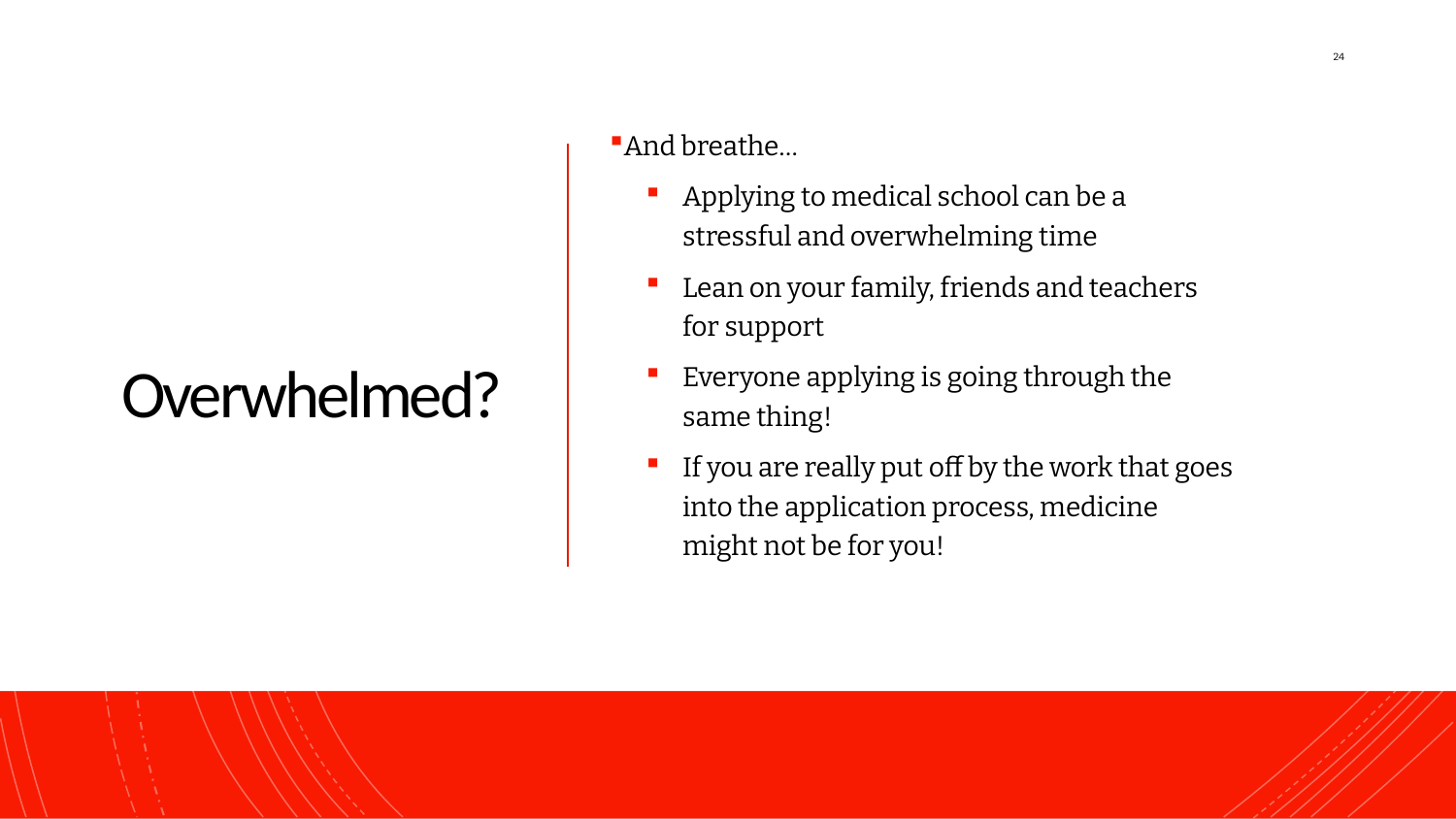

24
# Overwhelmed?
And breathe…
Applying to medical school can be a stressful and overwhelming time
Lean on your family, friends and teachers for support
Everyone applying is going through the same thing!
If you are really put off by the work that goes into the application process, medicine might not be for you!